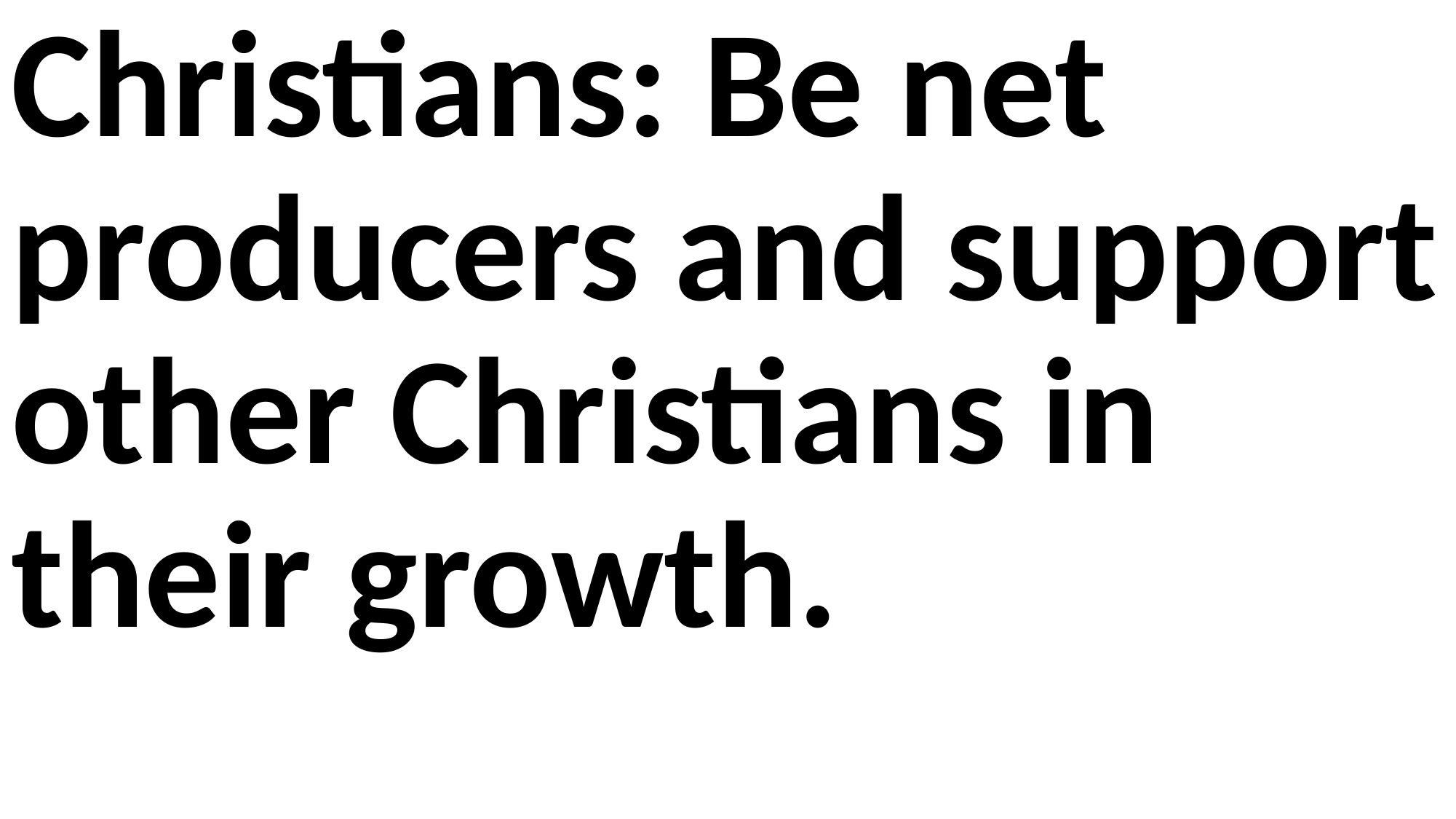

Christians: Be net producers and support other Christians in their growth.